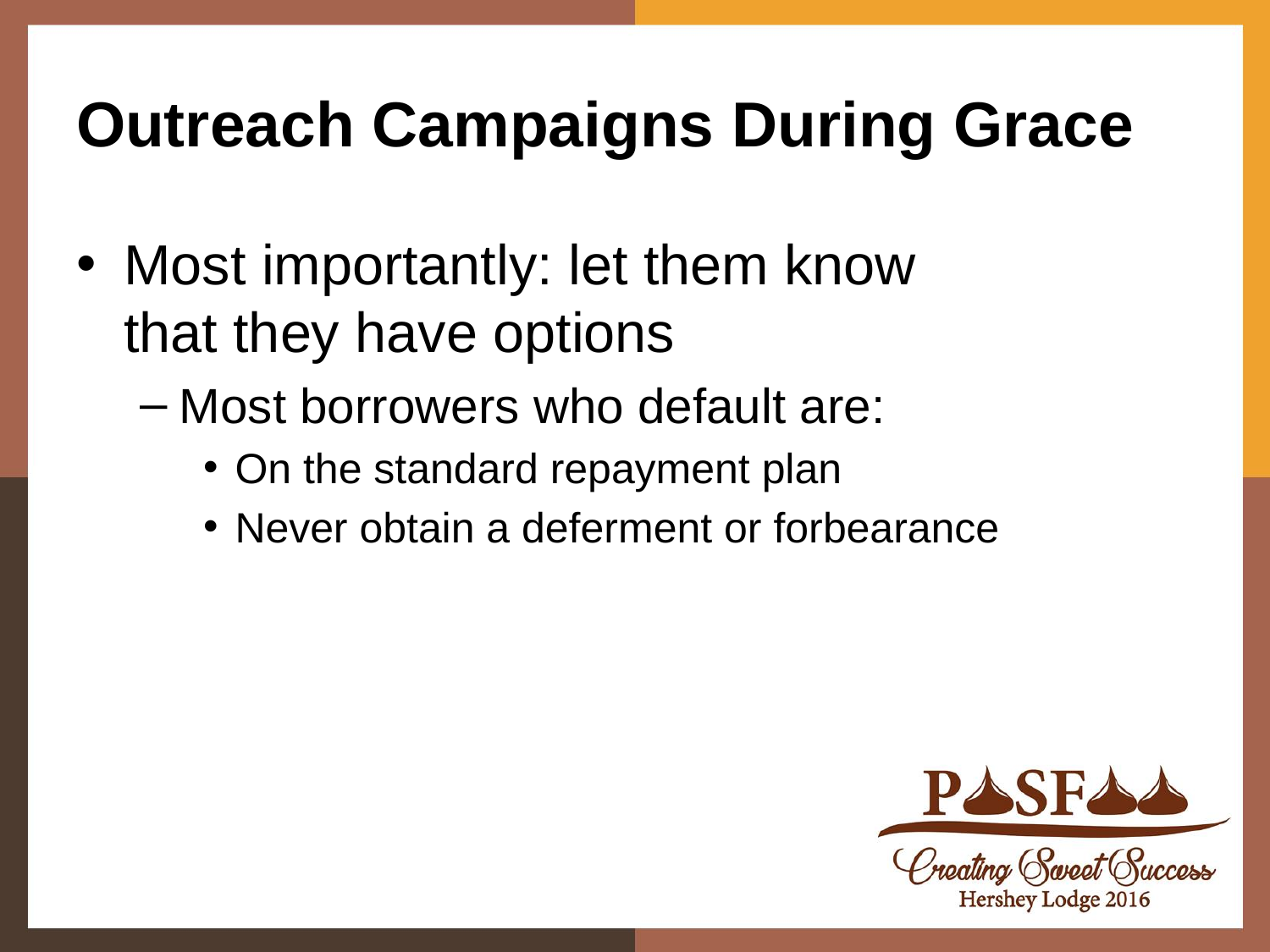

# Outreach Campaigns During Grace
Most importantly: let them know
that they have options
Most borrowers who default are:
On the standard repayment plan
Never obtain a deferment or forbearance